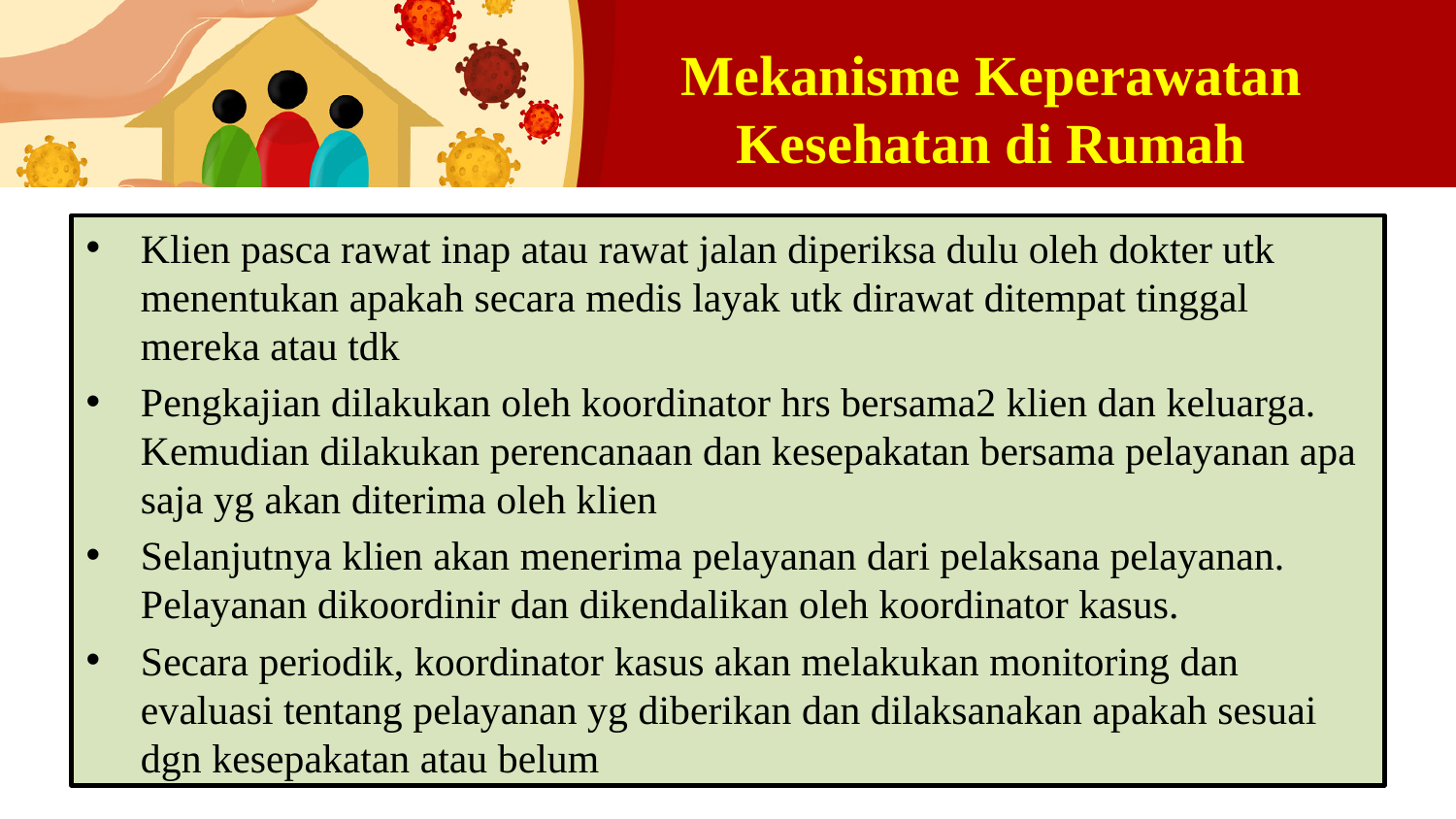

# Mekanisme Keperawatan Kesehatan di Rumah
Klien pasca rawat inap atau rawat jalan diperiksa dulu oleh dokter utk menentukan apakah secara medis layak utk dirawat ditempat tinggal mereka atau tdk
Pengkajian dilakukan oleh koordinator hrs bersama2 klien dan keluarga. Kemudian dilakukan perencanaan dan kesepakatan bersama pelayanan apa saja yg akan diterima oleh klien
Selanjutnya klien akan menerima pelayanan dari pelaksana pelayanan. Pelayanan dikoordinir dan dikendalikan oleh koordinator kasus.
Secara periodik, koordinator kasus akan melakukan monitoring dan evaluasi tentang pelayanan yg diberikan dan dilaksanakan apakah sesuai dgn kesepakatan atau belum